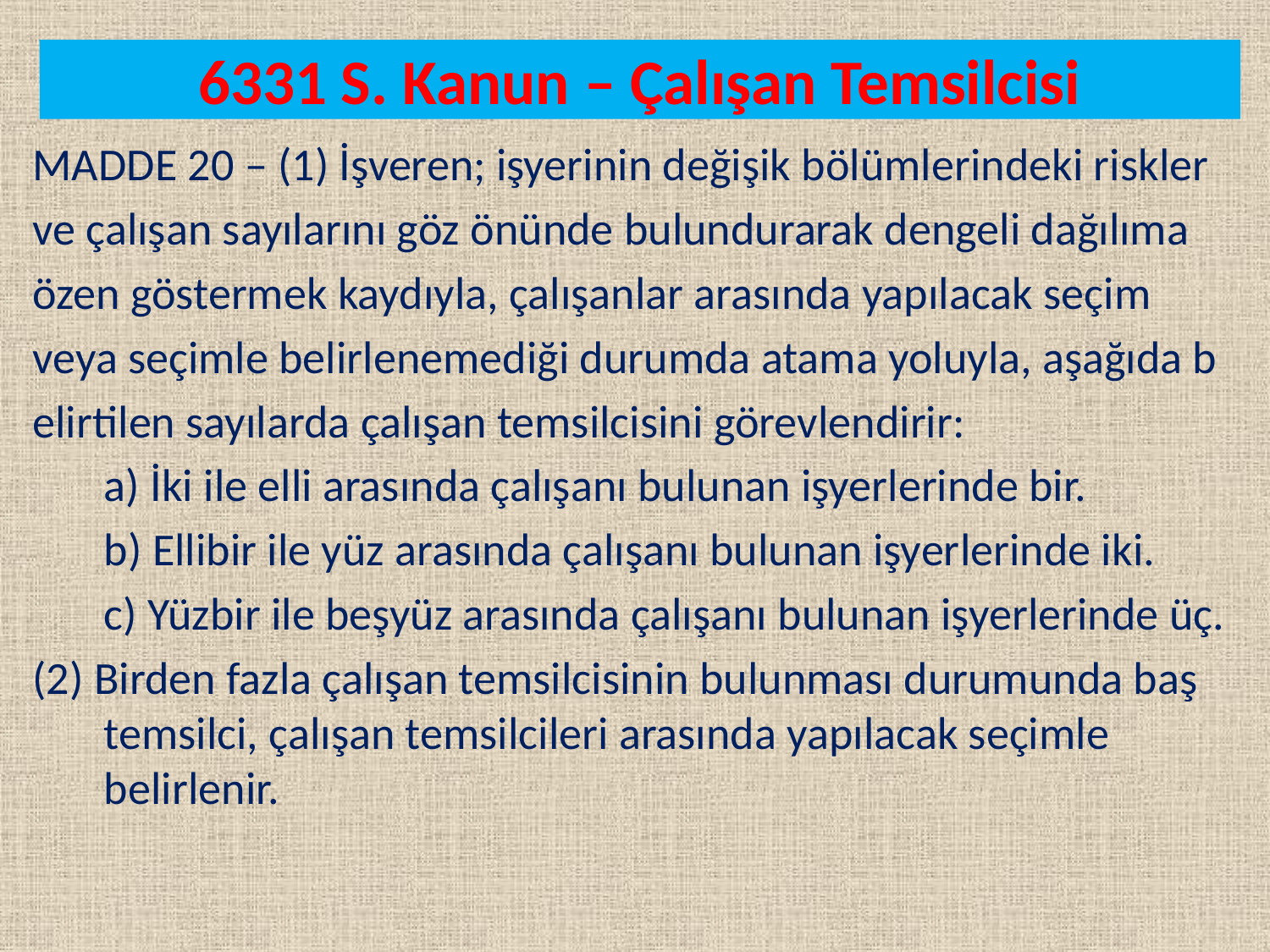

# 6331 S. Kanun – Çalışan Temsilcisi
MADDE 20 – (1) İşveren; işyerinin değişik bölümlerindeki riskler
ve çalışan sayılarını göz önünde bulundurarak dengeli dağılıma
özen göstermek kaydıyla, çalışanlar arasında yapılacak seçim
veya seçimle belirlenemediği durumda atama yoluyla, aşağıda b
elirtilen sayılarda çalışan temsilcisini görevlendirir:
	a) İki ile elli arasında çalışanı bulunan işyerlerinde bir.
	b) Ellibir ile yüz arasında çalışanı bulunan işyerlerinde iki.
	c) Yüzbir ile beşyüz arasında çalışanı bulunan işyerlerinde üç.
(2) Birden fazla çalışan temsilcisinin bulunması durumunda baş temsilci, çalışan temsilcileri arasında yapılacak seçimle belirlenir.